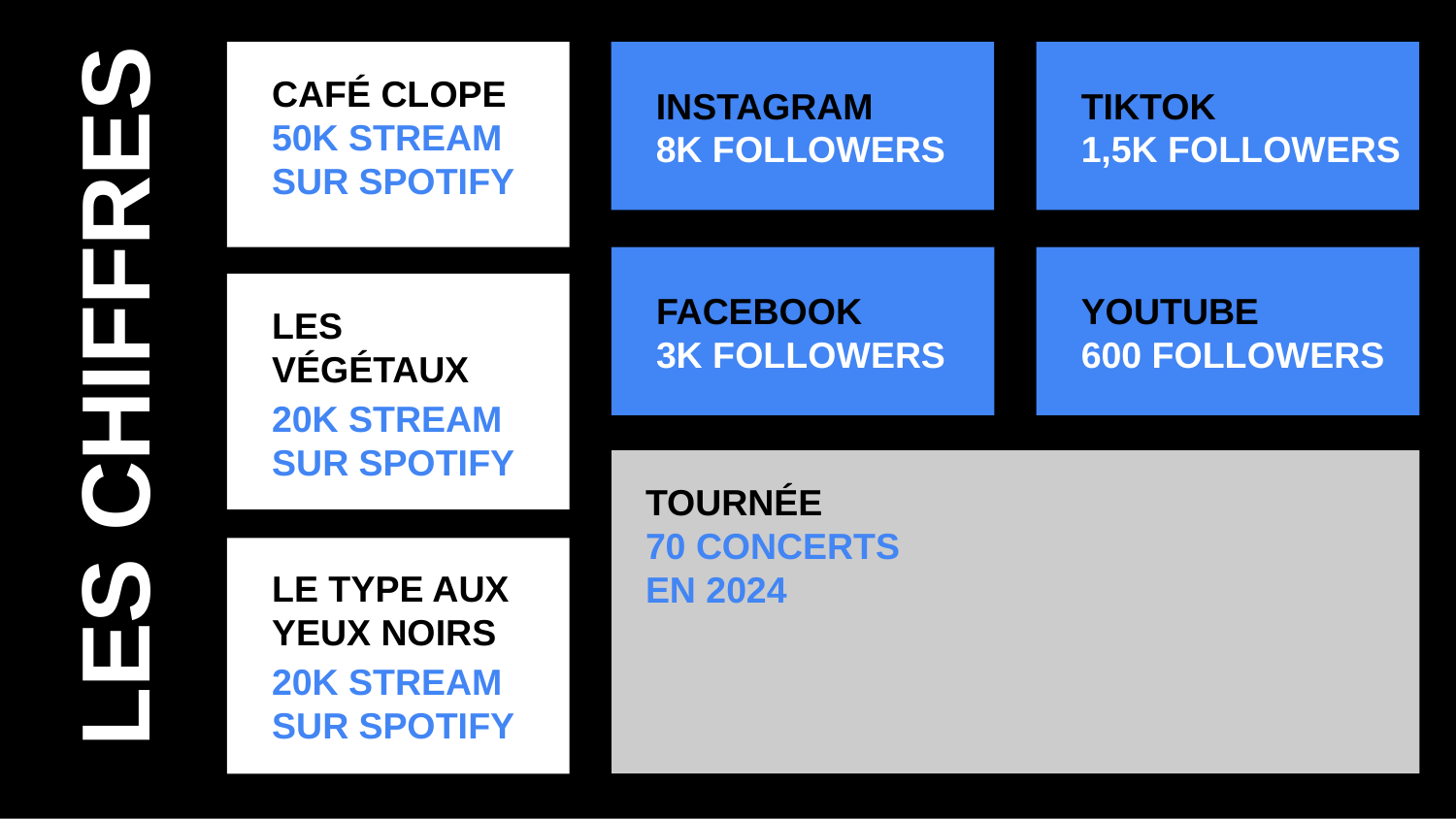

CAFÉ CLOPE
INSTAGRAM
TIKTOK
50K STREAM SUR SPOTIFY
8K FOLLOWERS
1,5K FOLLOWERS
LES CHIFFRES

FACEBOOK
YOUTUBE
LES VÉGÉTAUX
3K FOLLOWERS
600 FOLLOWERS
20K STREAM SUR SPOTIFY

TOURNÉE
70 CONCERTS
EN 2024

LE TYPE AUX YEUX NOIRS
20K STREAM SUR SPOTIFY